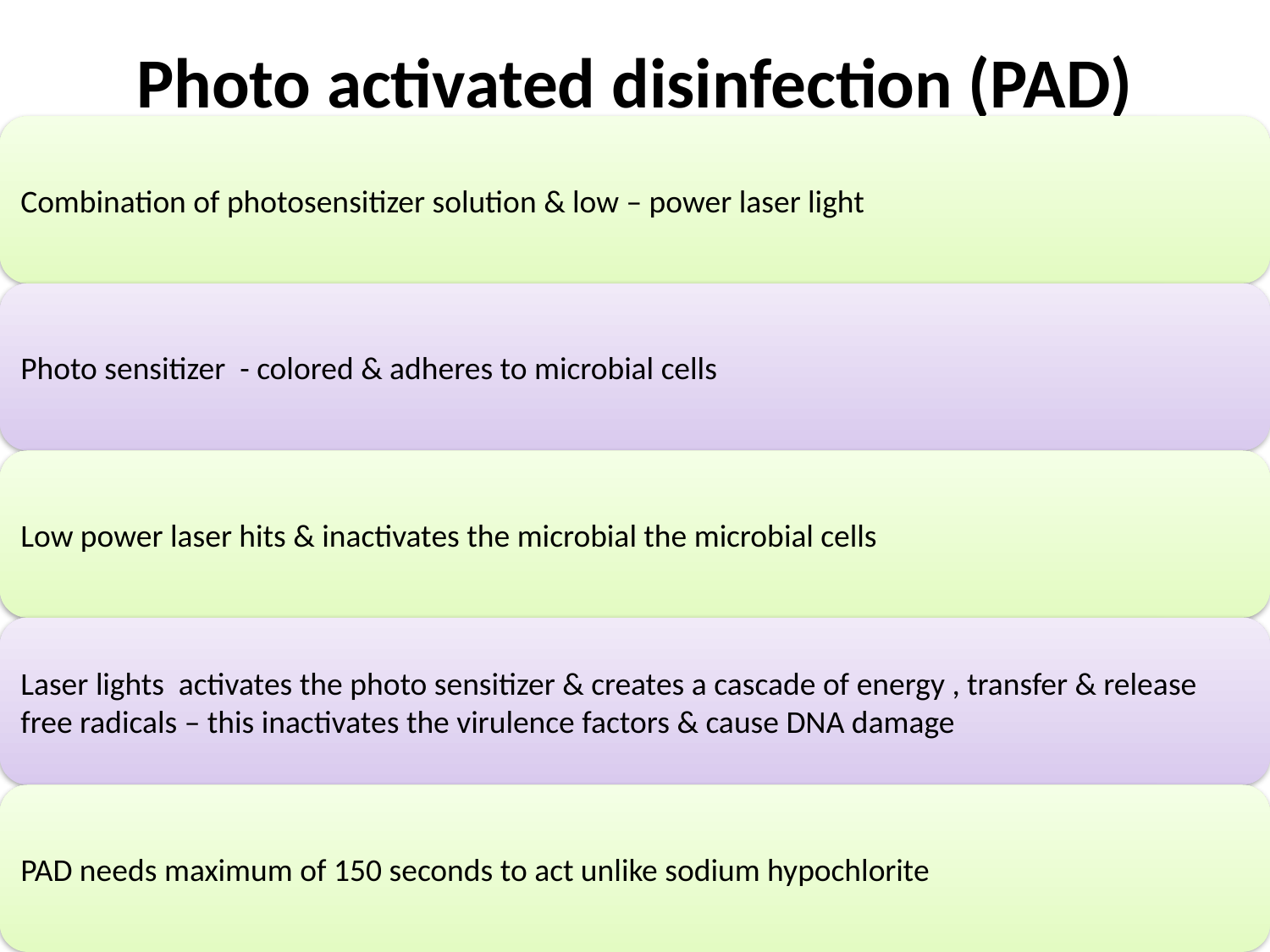

# Photo activated disinfection (PAD)
Combination of photosensitizer solution & low – power laser light
Photo sensitizer  - colored & adheres to microbial cells
Low power laser hits & inactivates the microbial the microbial cells
Laser lights  activates the photo sensitizer & creates a cascade of energy , transfer & release free radicals – this inactivates the virulence factors & cause DNA damage
PAD needs maximum of 150 seconds to act unlike sodium hypochlorite